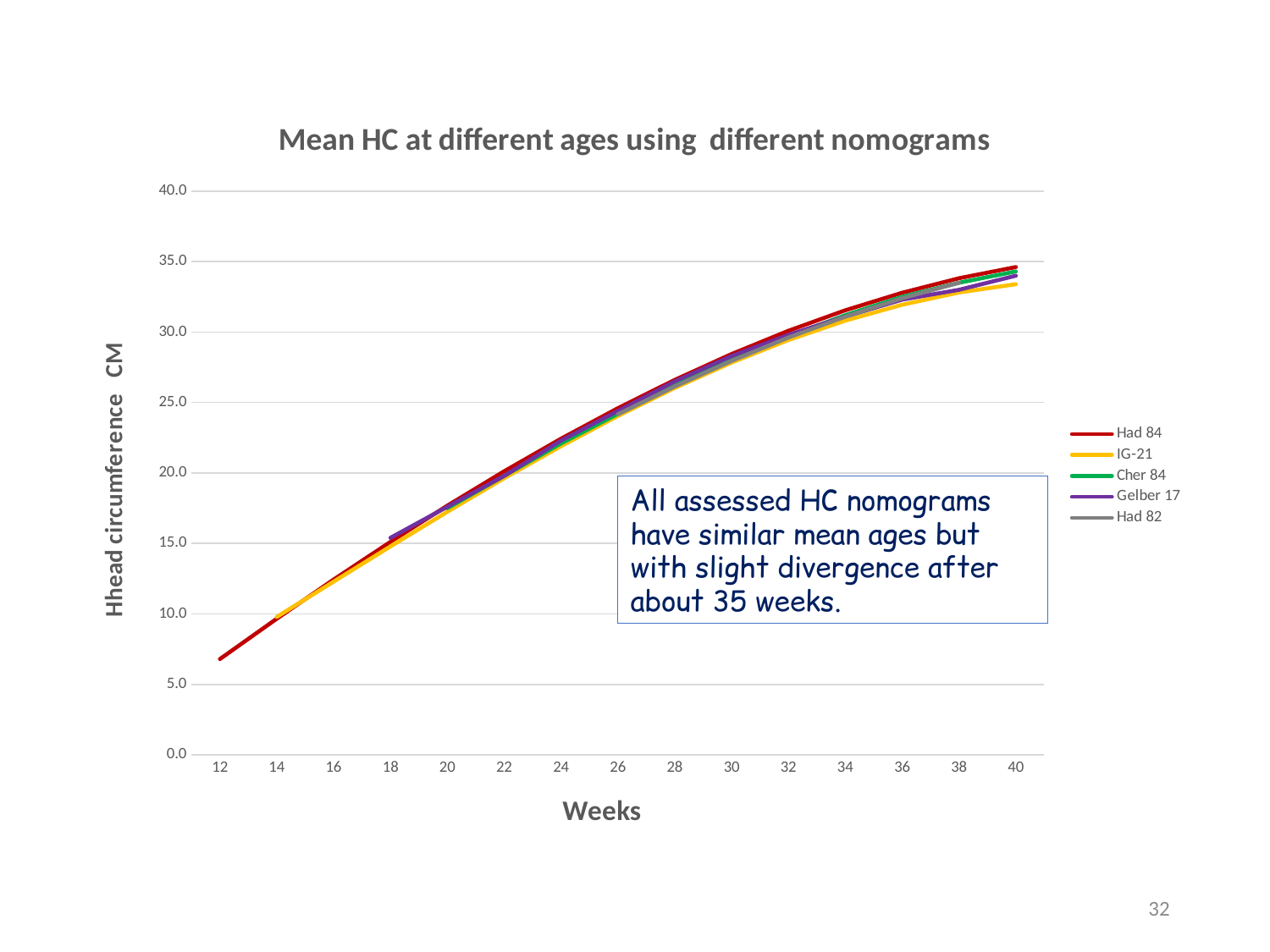

### Chart: Mean HC at different ages using  different nomograms

| Category |  |  |  |  |  |
|---|---|---|---|---|---|
| 12 | 6.7997055999999985 | None | None | None | None |
| 14 | 9.660828799999999 | 9.787722227822425 | None | None | None |
| 16 | 12.4363392 | 12.291063836557328 | None | None | None |
| 18 | 15.114006400000001 | 14.790324850729638 | None | 15.4 | None |
| 20 | 17.681600000000003 | 17.24796428985568 | 17.5 | 17.6 | None |
| 22 | 20.1268896 | 19.630416336660495 | 19.8 | 19.8 | None |
| 24 | 22.437644799999998 | 21.907327338862853 | 22.1 | 22.3 | None |
| 26 | 24.6016352 | 24.05099363671428 | 24.2 | 24.4 | 24.167823999999996 |
| 28 | 26.606630400000004 | 26.03593531740389 | 26.2 | 26.5 | 26.138847999999996 |
| 30 | 28.440400000000007 | 27.838565287501638 | 28.1 | 28.3 | 27.958000000000002 |
| 32 | 30.090713599999997 | 29.436927182786622 | 29.7 | 29.8 | 29.614431999999997 |
| 34 | 31.5453408 | 30.810484242512416 | 31.2 | 31.1 | 31.097296000000004 |
| 36 | 32.7920512 | 31.939946727311394 | 32.5 | 32.3 | 32.395744 |
| 38 | 33.818614399999994 | 32.80712902948712 | 33.5 | 33.0 | 33.49892800000001 |
| 40 | 34.6128 | 33.39483002904353 | 34.3 | 34.0 | None |
All assessed HC nomograms have similar mean ages but with slight divergence after about 35 weeks.
32